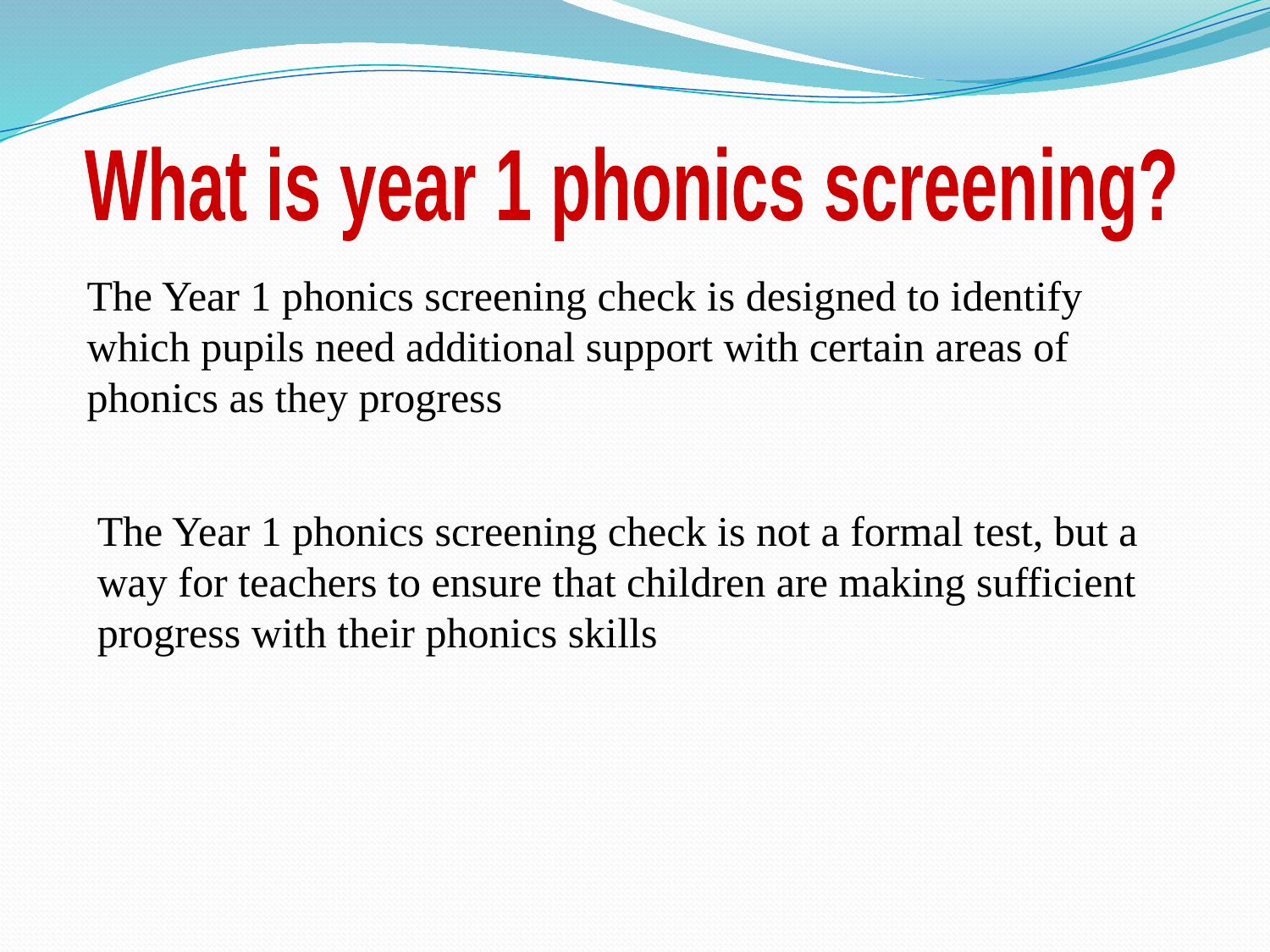

What is year 1 phonics screening?
The Year 1 phonics screening check is designed to identify which pupils need additional support with certain areas of phonics as they progress

The Year 1 phonics screening check is not a formal test, but a way for teachers to ensure that children are making sufficient progress with their phonics skills